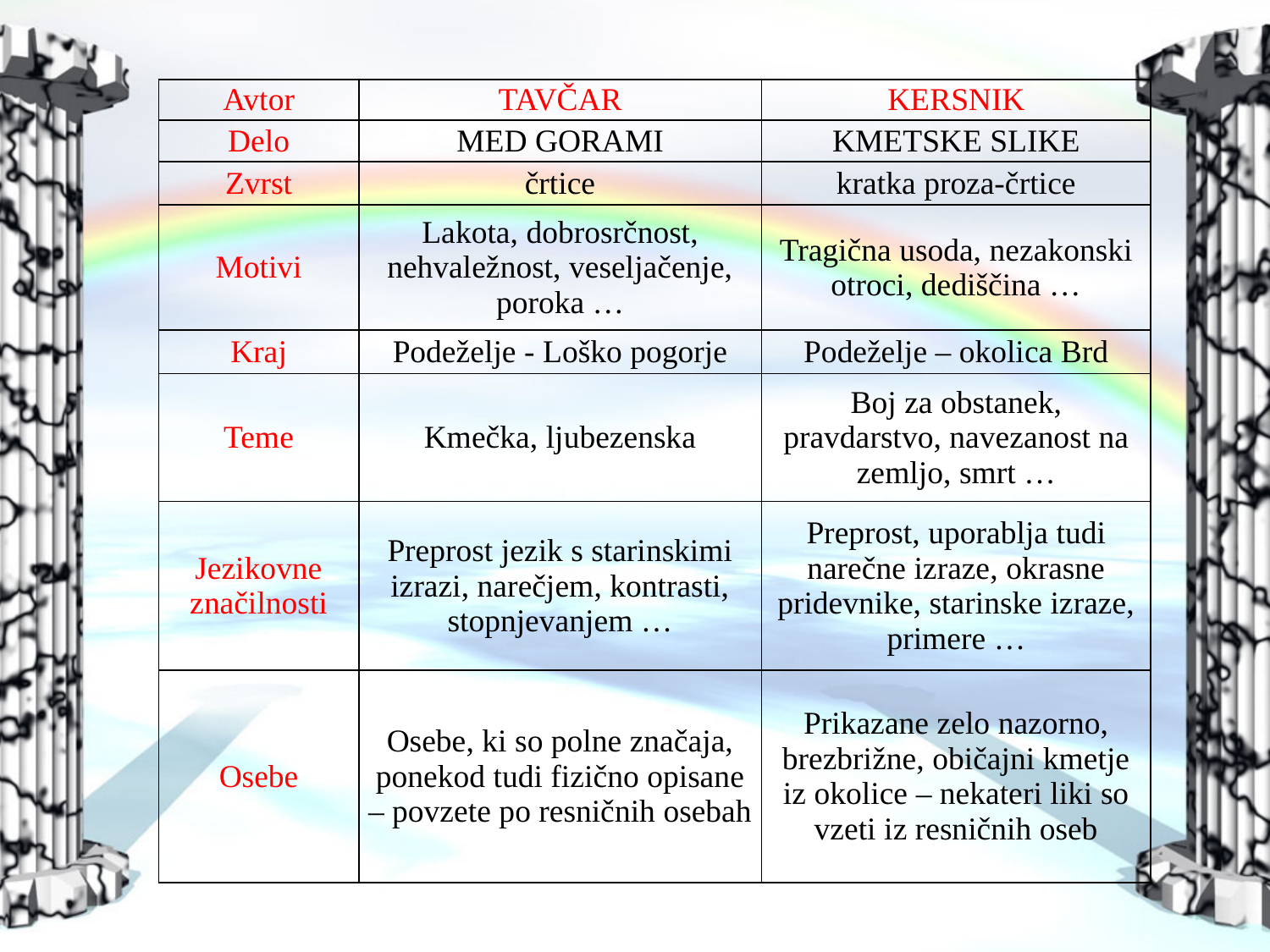

| Avtor | TAVČAR | KERSNIK |
| --- | --- | --- |
| Delo | MED GORAMI | KMETSKE SLIKE |
| Zvrst | črtice | kratka proza-črtice |
| Motivi | Lakota, dobrosrčnost, nehvaležnost, veseljačenje, poroka … | Tragična usoda, nezakonski otroci, dediščina … |
| Kraj | Podeželje - Loško pogorje | Podeželje – okolica Brd |
| Teme | Kmečka, ljubezenska | Boj za obstanek, pravdarstvo, navezanost na zemljo, smrt … |
| Jezikovne značilnosti | Preprost jezik s starinskimi izrazi, narečjem, kontrasti, stopnjevanjem … | Preprost, uporablja tudi narečne izraze, okrasne pridevnike, starinske izraze, primere … |
| Osebe | Osebe, ki so polne značaja, ponekod tudi fizično opisane – povzete po resničnih osebah | Prikazane zelo nazorno, brezbrižne, običajni kmetje iz okolice – nekateri liki so vzeti iz resničnih oseb |